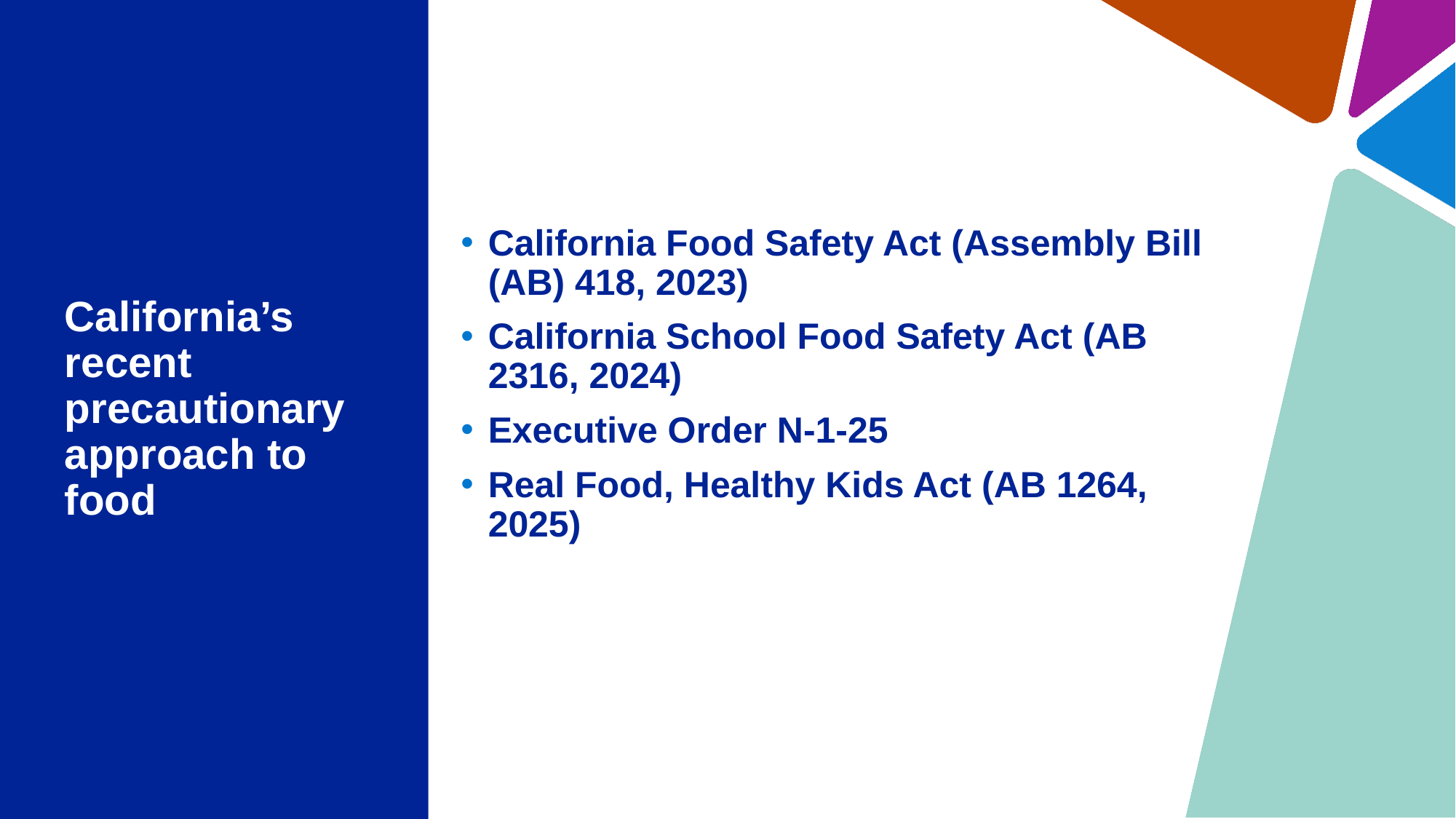

California Food Safety Act (Assembly Bill (AB) 418, 2023)
California School Food Safety Act (AB 2316, 2024)
Executive Order N-1-25
Real Food, Healthy Kids Act (AB 1264, 2025)
# California’s recent  precautionary approach to food